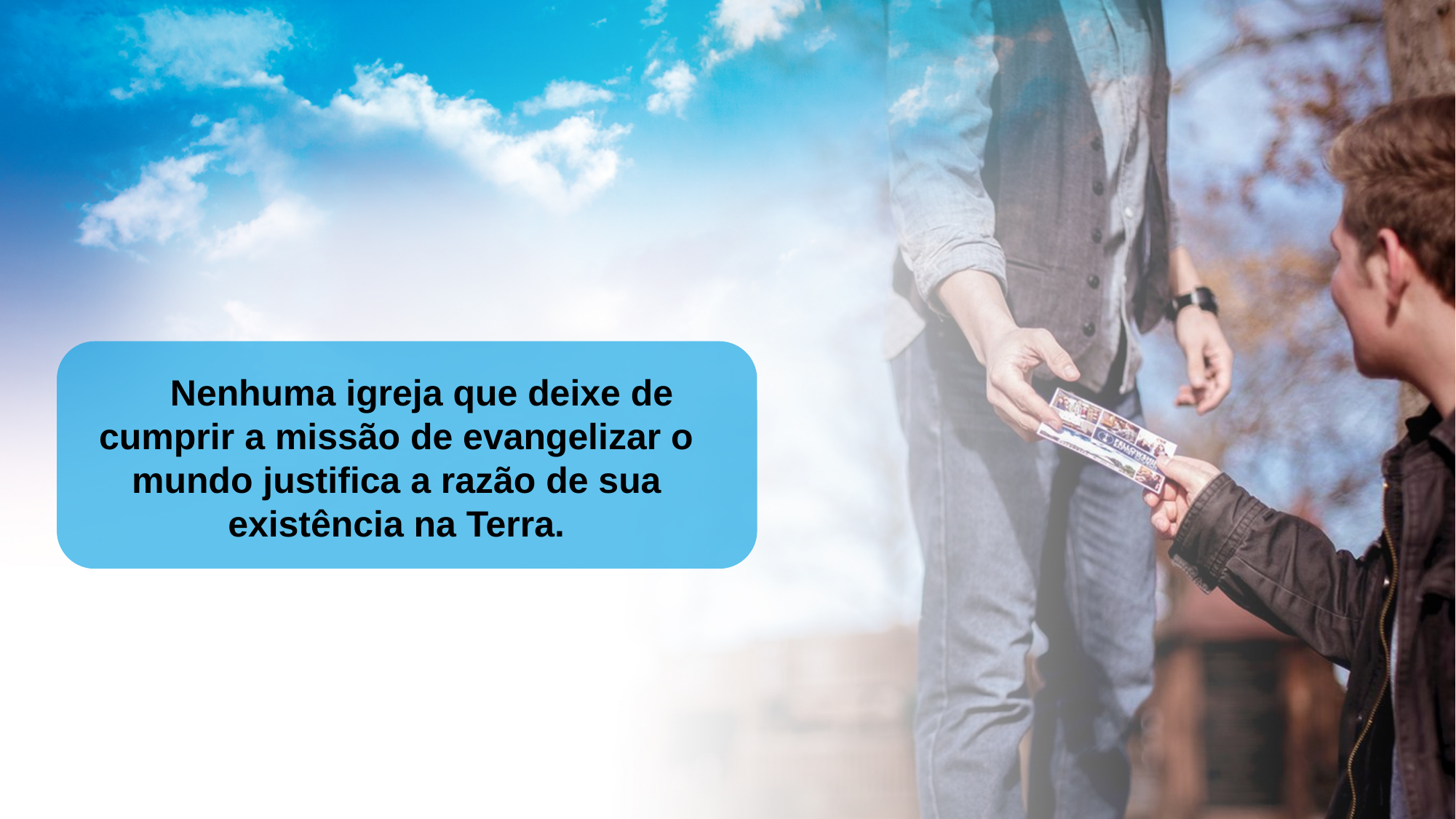

Nenhuma igreja que deixe de cumprir a missão de evangelizar o mundo justiﬁca a razão de sua existência na Terra.